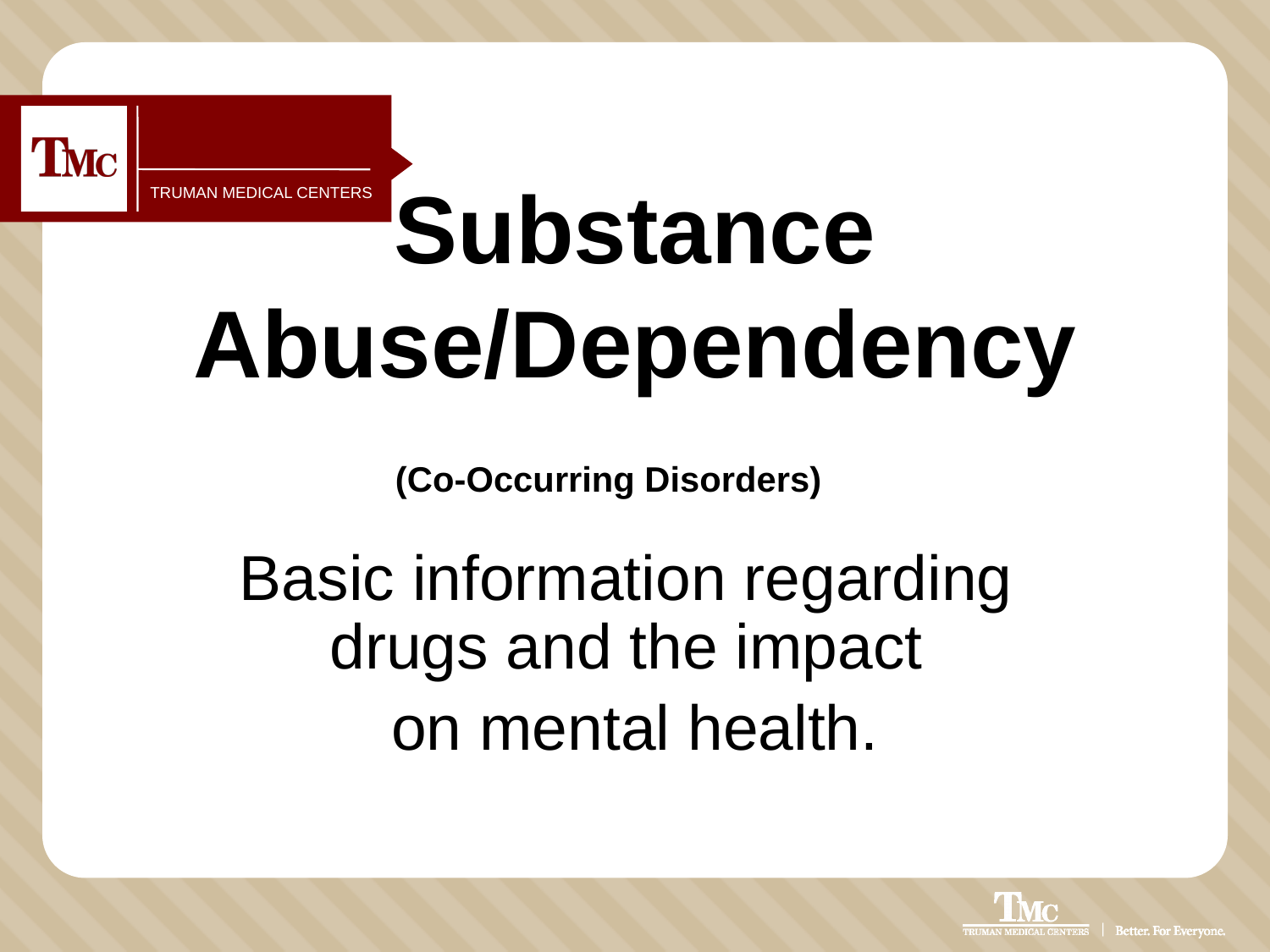

# Substance Abuse/Dependency (Co-Occurring Disorders)
Basic information regarding  drugs and the impact
on mental health.